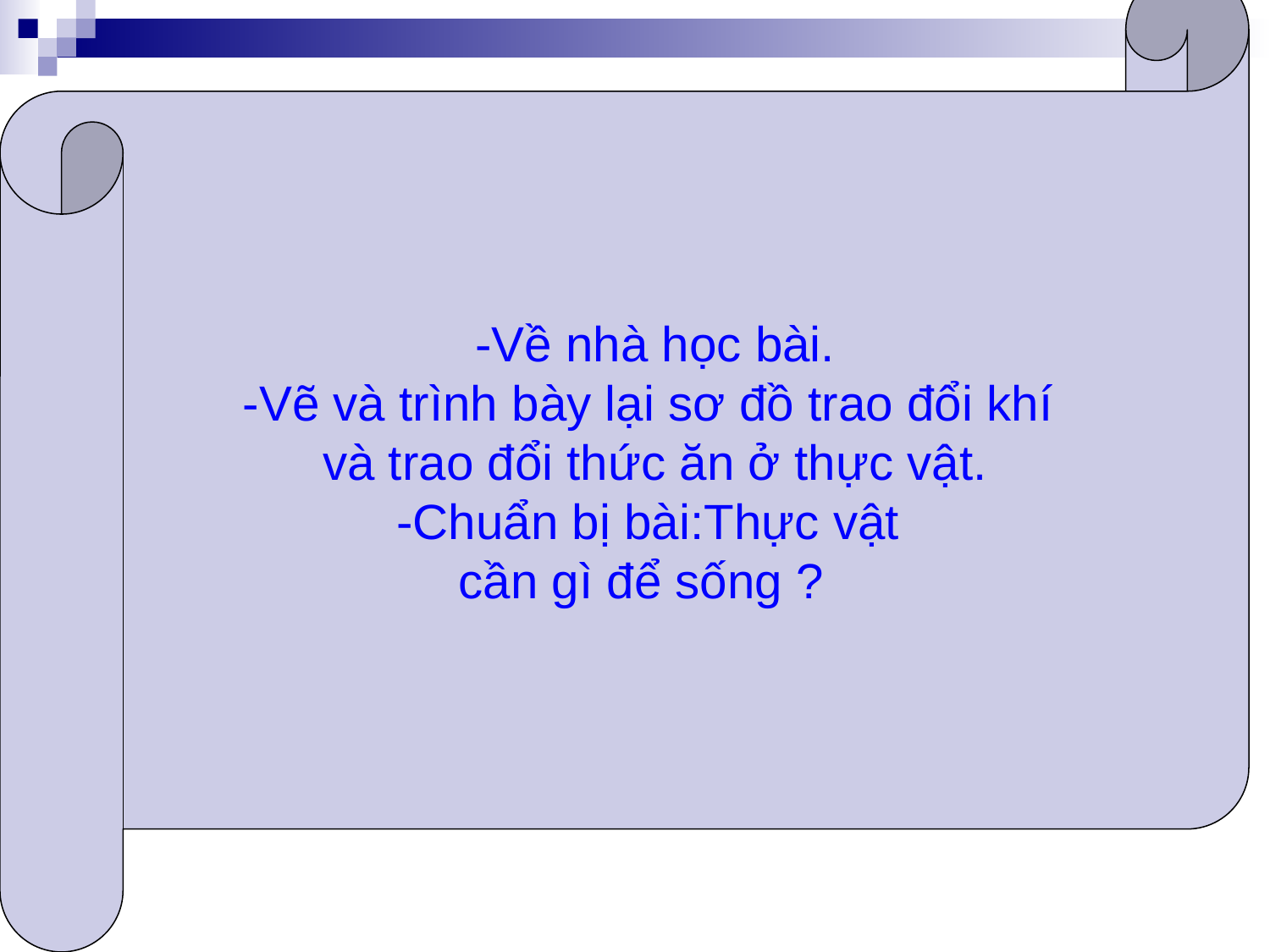

-Về nhà học bài.
-Vẽ và trình bày lại sơ đồ trao đổi khí
và trao đổi thức ăn ở thực vật.
-Chuẩn bị bài:Thực vật
cần gì để sống ?